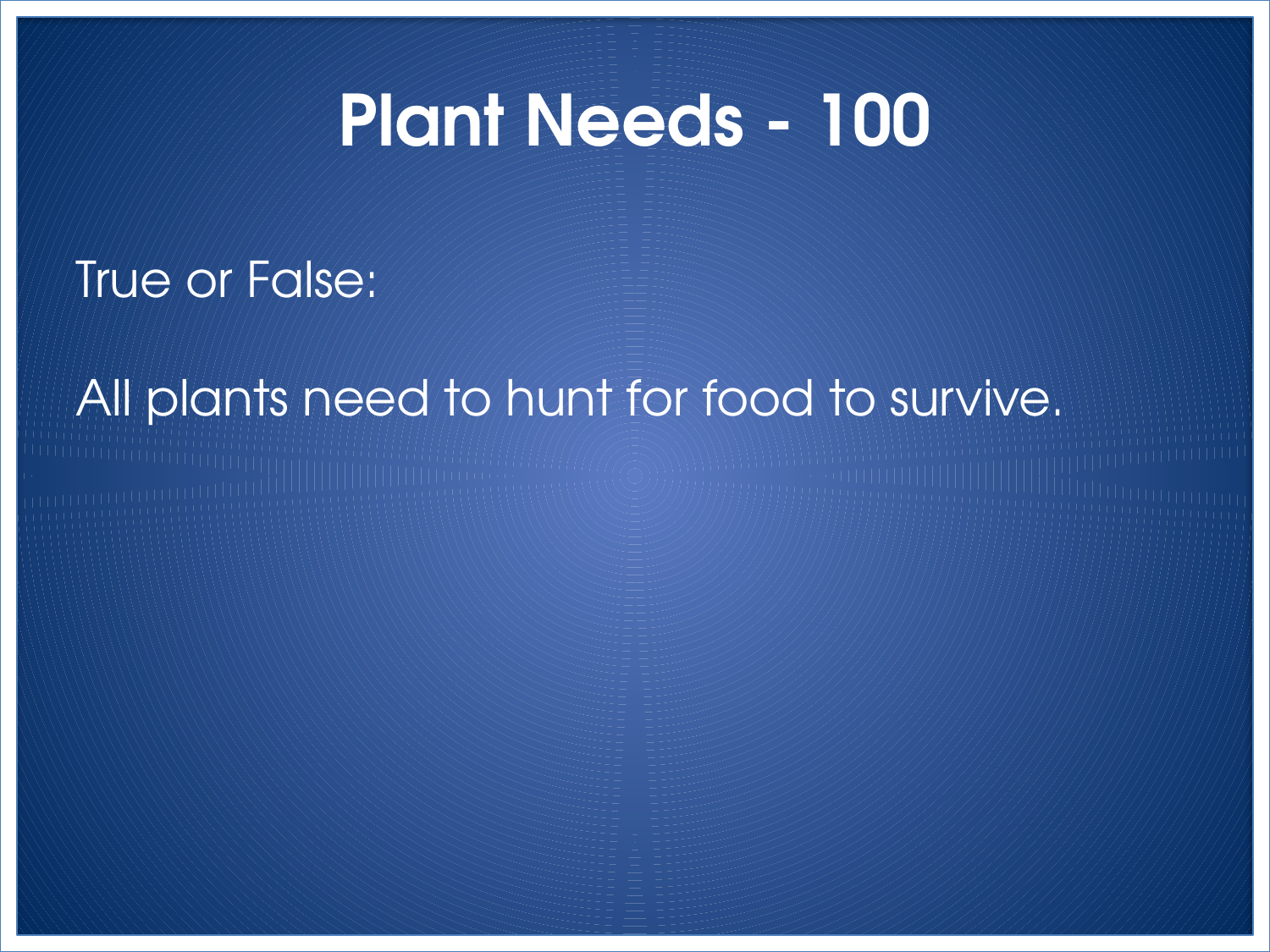

# Plant Needs - 100
True or False:

All plants need to hunt for food to survive.